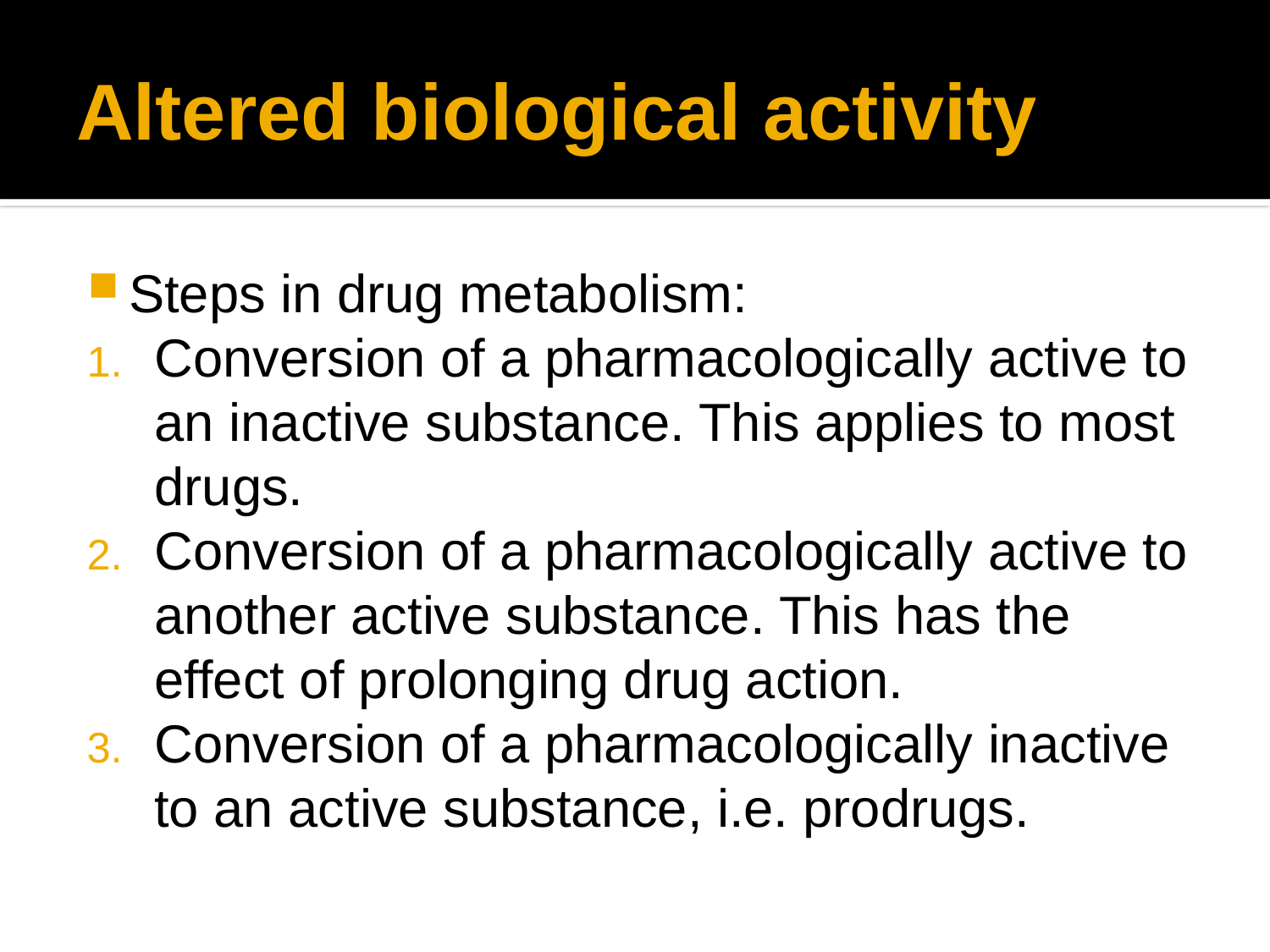

# Altered biological activity
Steps in drug metabolism:
Conversion of a pharmacologically active to an inactive substance. This applies to most drugs.
Conversion of a pharmacologically active to another active substance. This has the effect of prolonging drug action.
Conversion of a pharmacologically inactive to an active substance, i.e. prodrugs.